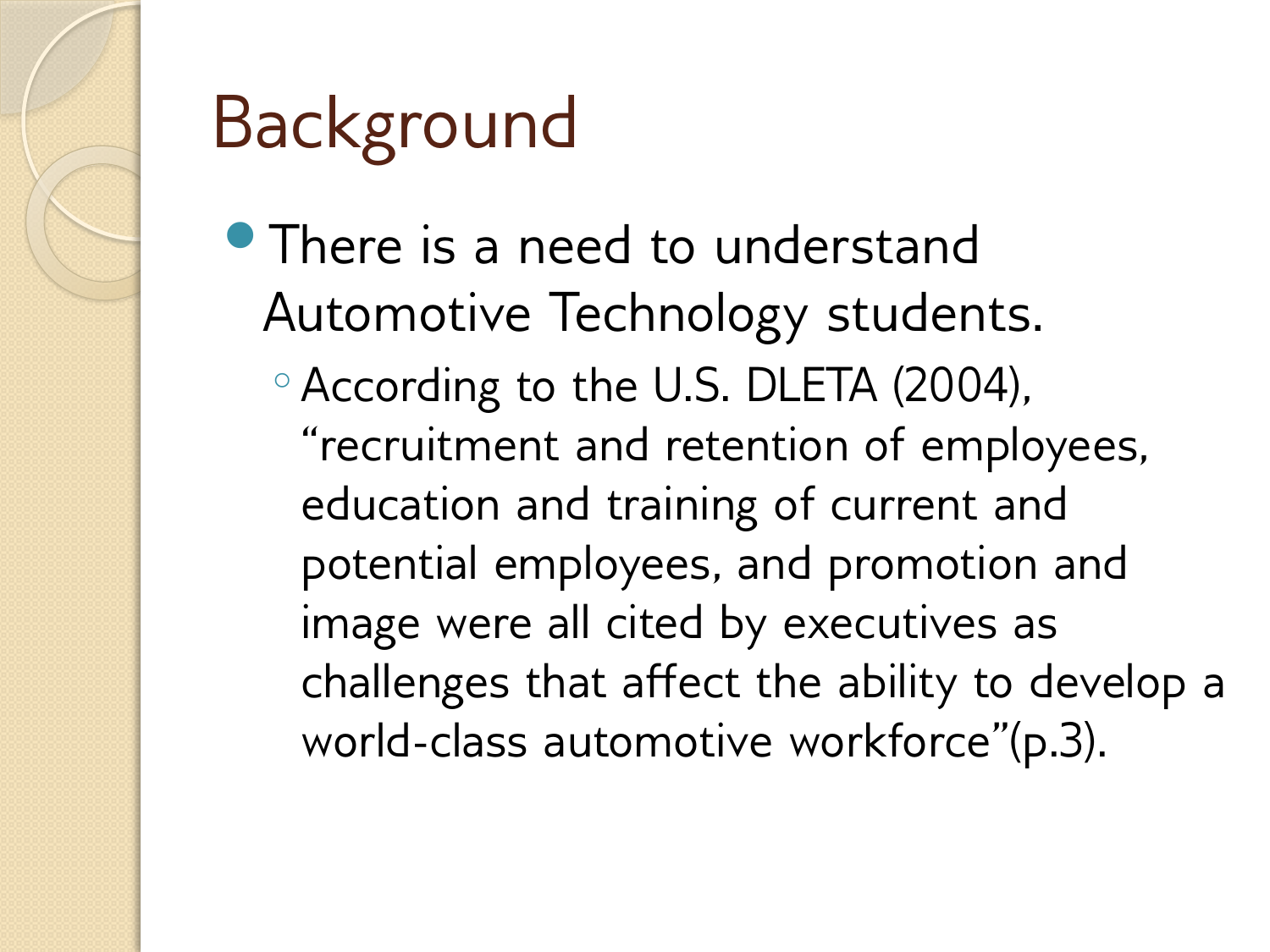

# Background
There is a need to understand Automotive Technology students.
According to the U.S. DLETA (2004), “recruitment and retention of employees, education and training of current and potential employees, and promotion and image were all cited by executives as challenges that affect the ability to develop a world-class automotive workforce”(p.3).